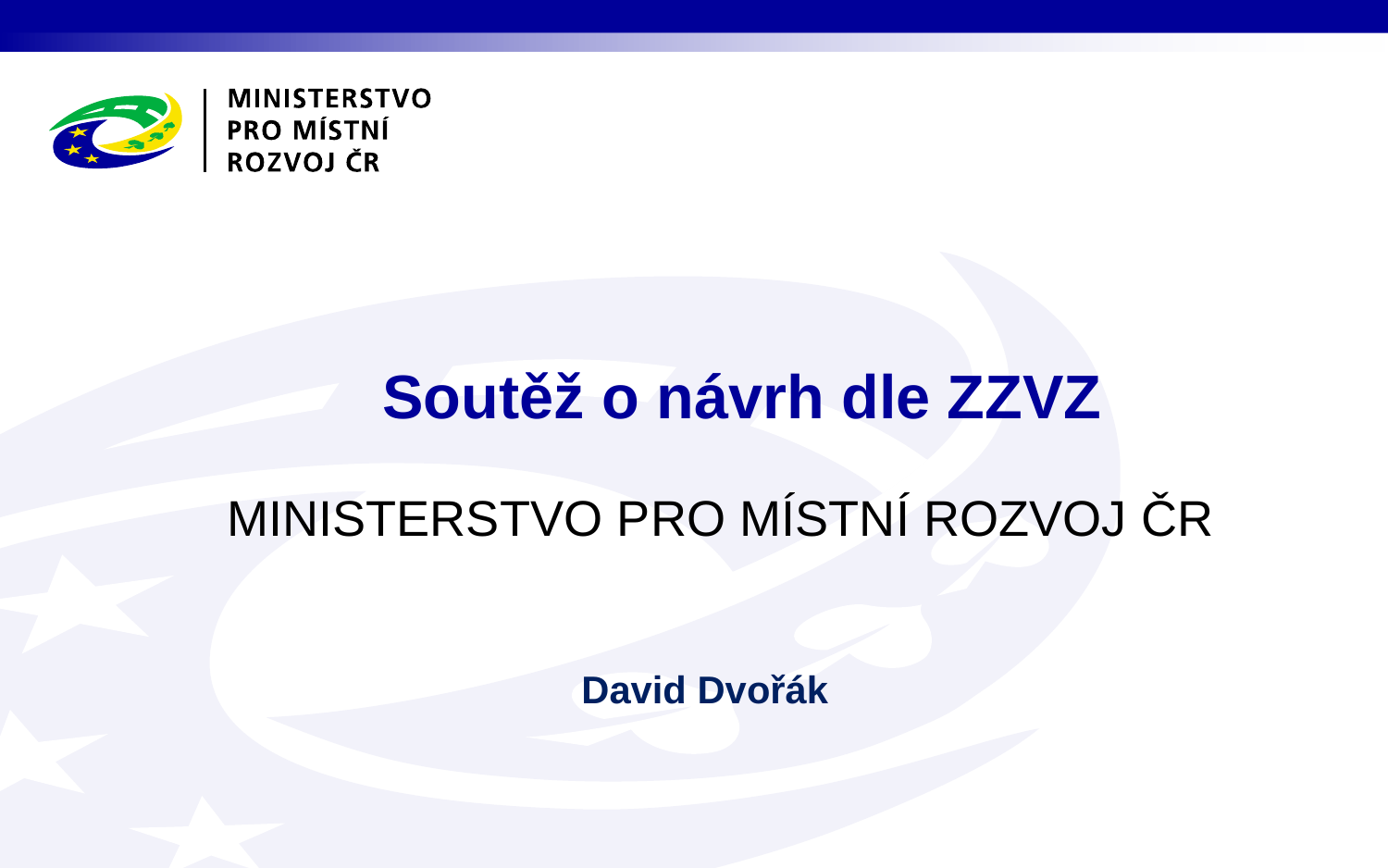

# Soutěž o návrh dle ZZVZ

David Dvořák